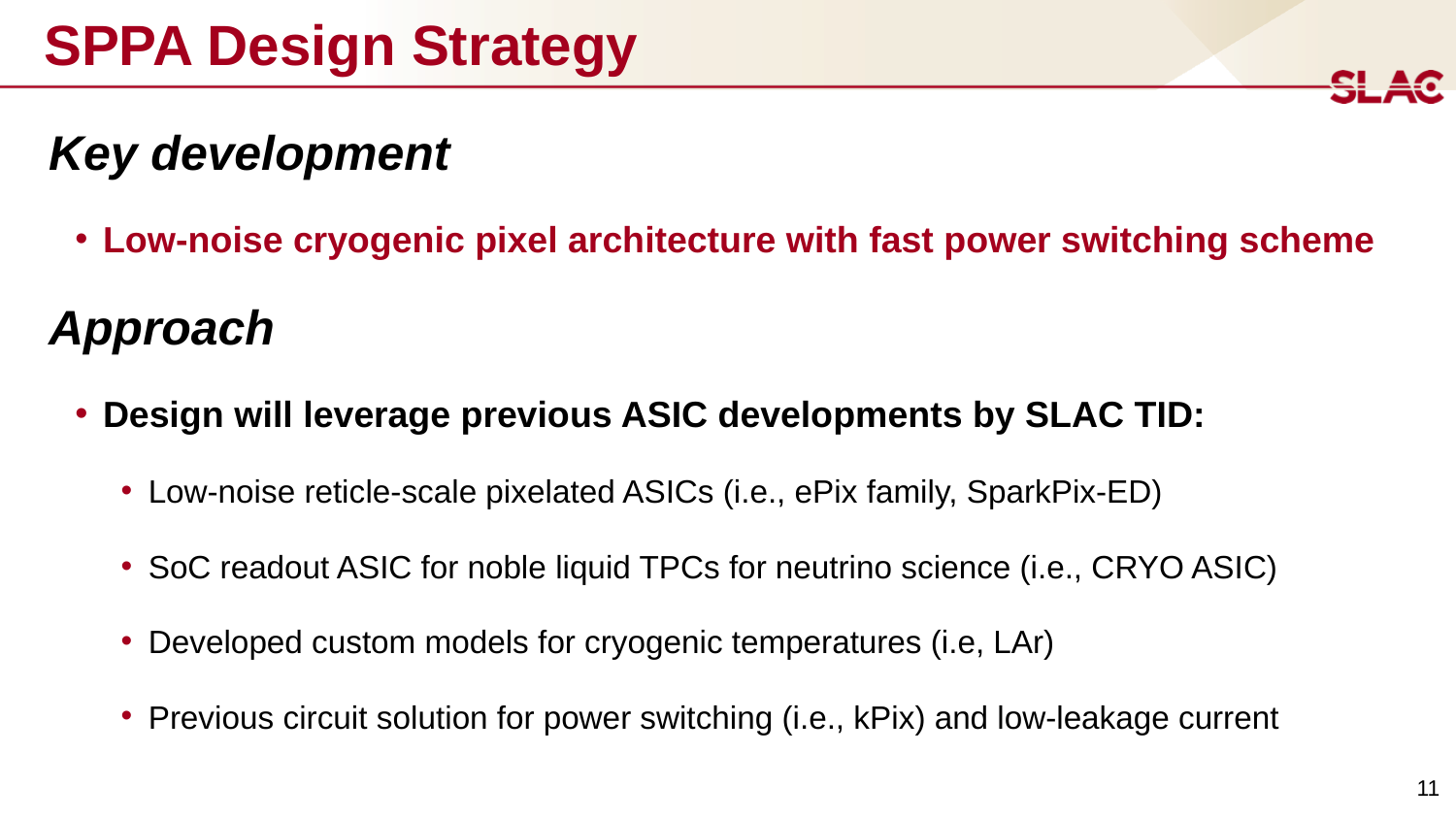

SPPA Design Strategy
Key development
Low-noise cryogenic pixel architecture with fast power switching scheme
Approach
Design will leverage previous ASIC developments by SLAC TID:
Low-noise reticle-scale pixelated ASICs (i.e., ePix family, SparkPix-ED)
SoC readout ASIC for noble liquid TPCs for neutrino science (i.e., CRYO ASIC)
Developed custom models for cryogenic temperatures (i.e, LAr)
Previous circuit solution for power switching (i.e., kPix) and low-leakage current
11